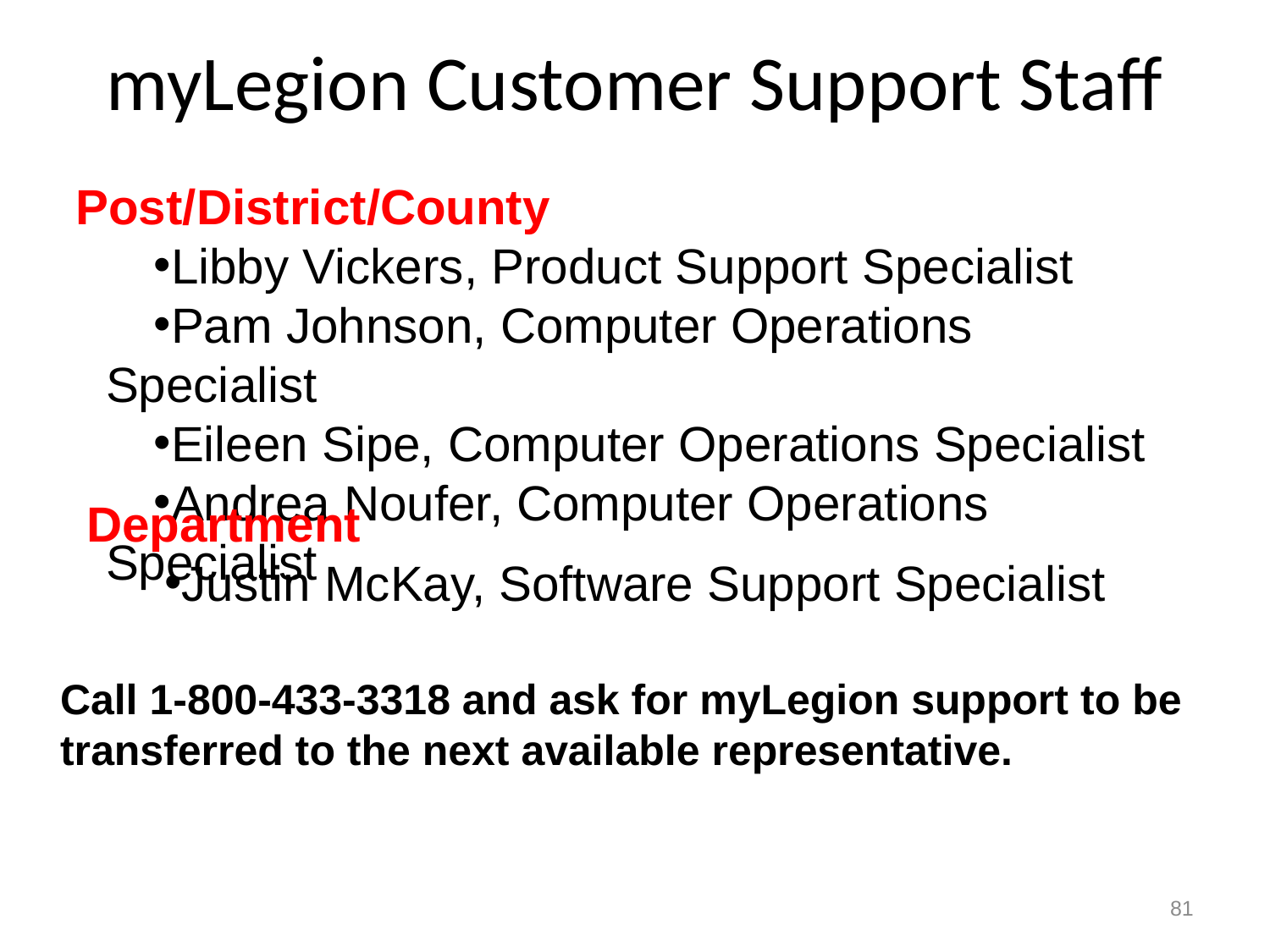

# myLegion Customer Support Staff
Post/District/County
Libby Vickers, Product Support Specialist
Pam Johnson, Computer Operations Specialist
Eileen Sipe, Computer Operations Specialist
Andrea Noufer, Computer Operations Specialist
Department
Justin McKay, Software Support Specialist
Call 1-800-433-3318 and ask for myLegion support to be transferred to the next available representative.
81